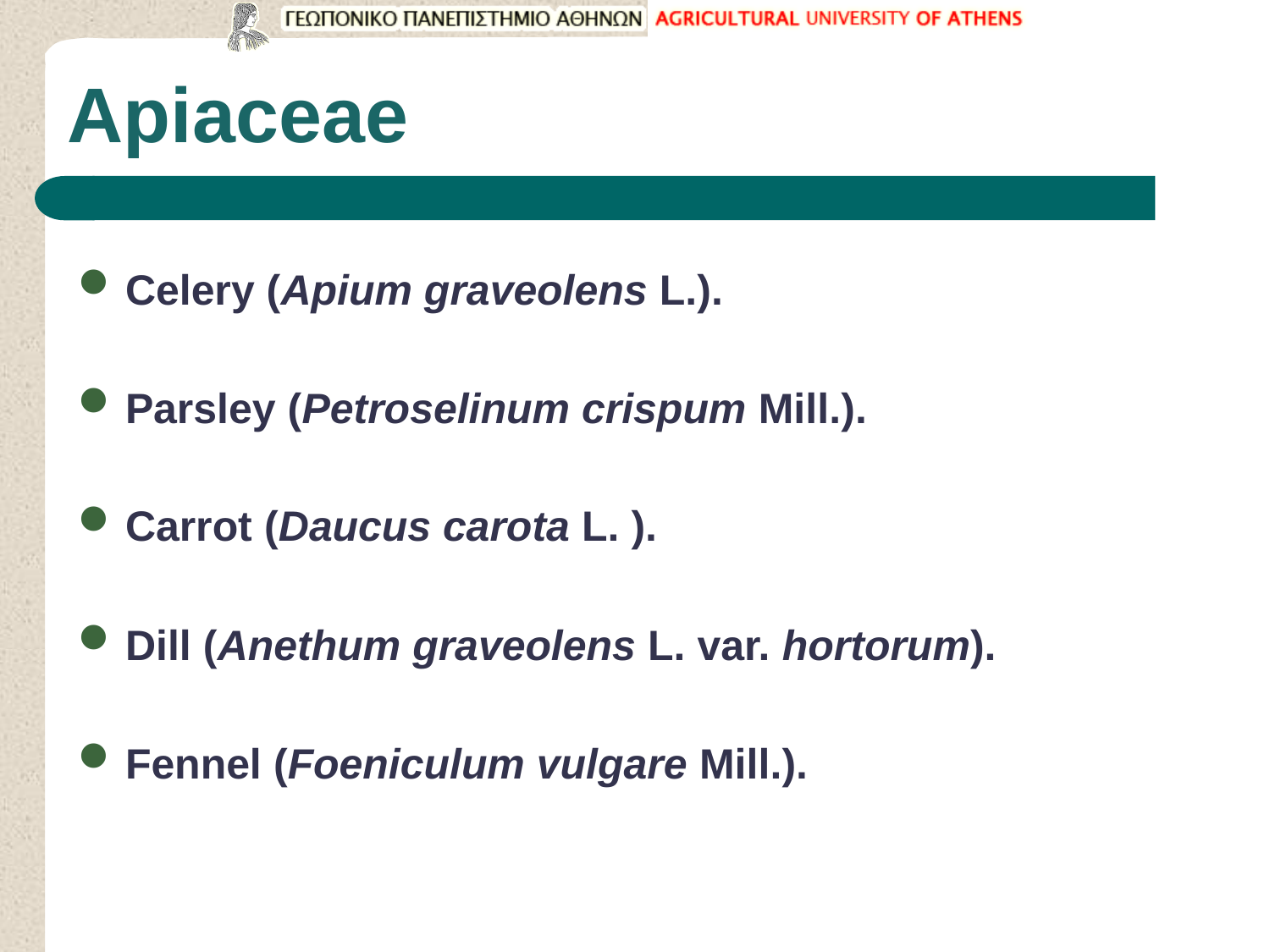

# Apiaceae
Celery (Apium graveolens L.).

Parsley (Petroselinum crispum Mill.).

Carrot (Daucus carota L. ).

Dill (Anethum graveolens L. var. hortorum).

Fennel (Foeniculum vulgare Mill.).